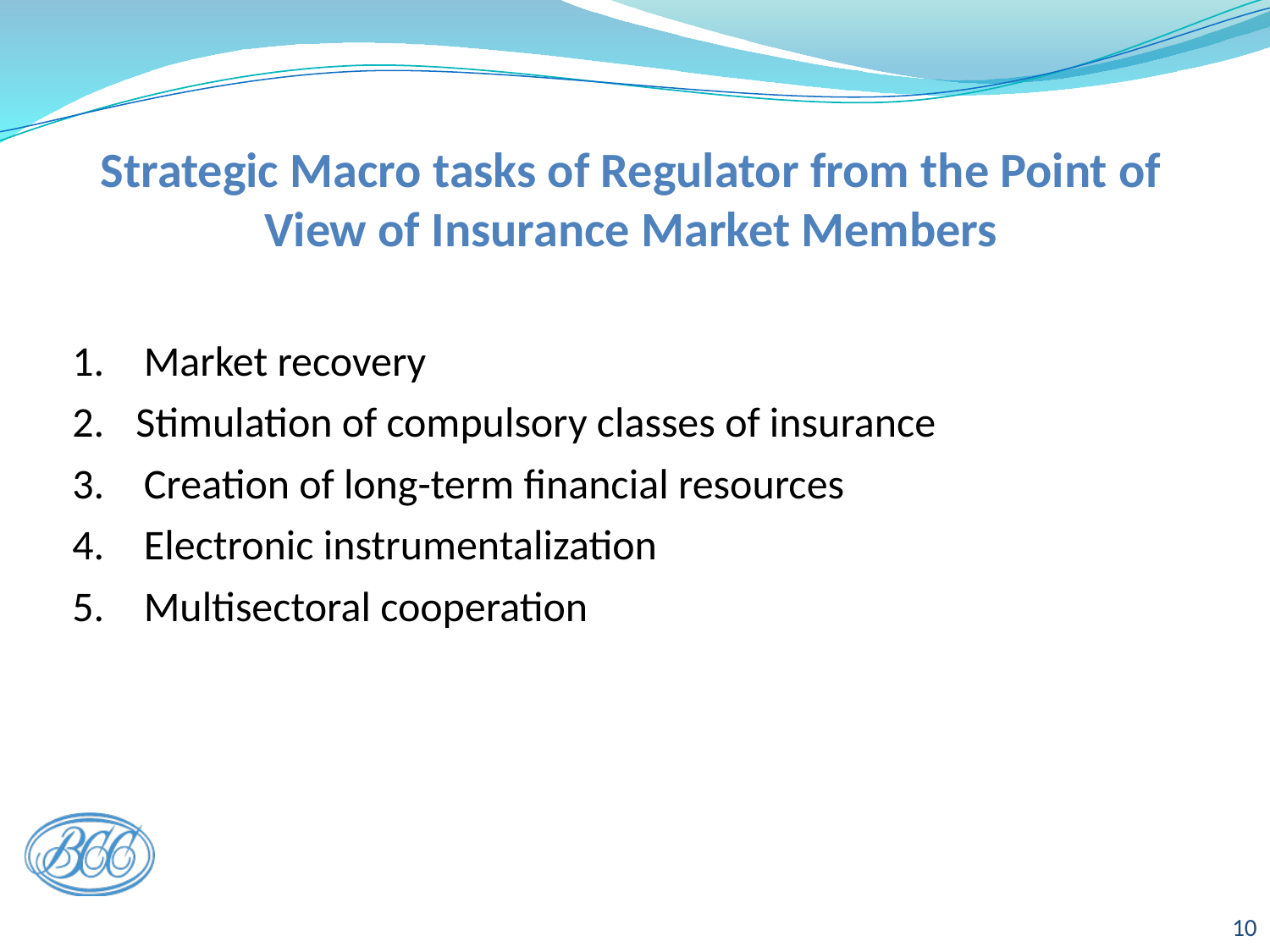

# Strategic Macro tasks of Regulator from the Point of View of Insurance Market Members
Market recovery
Stimulation of compulsory classes of insurance
Creation of long-term financial resources
Electronic instrumentalization
Multisectoral cooperation

10